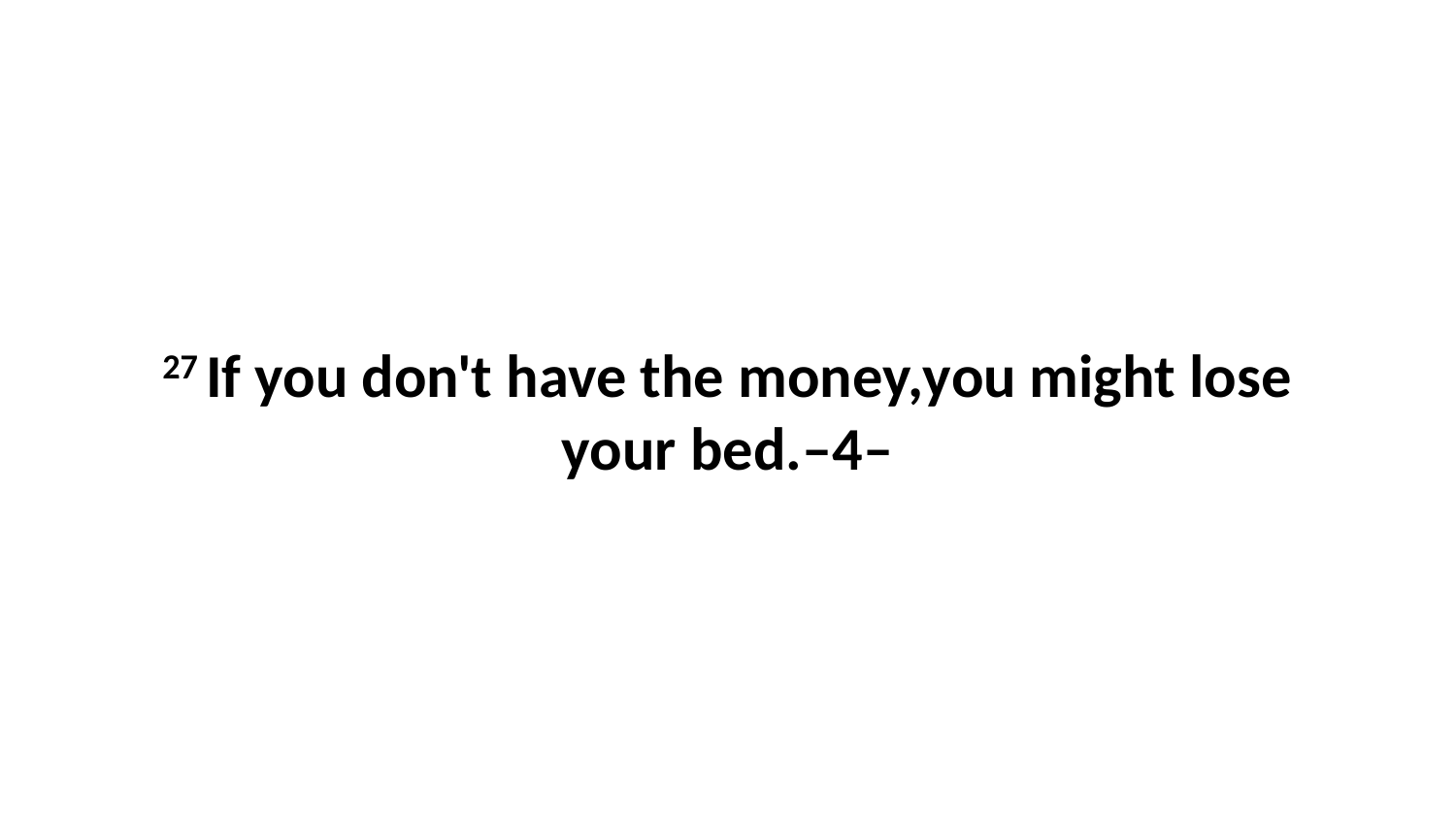

27 If you don't have the money,you might lose your bed.–4–